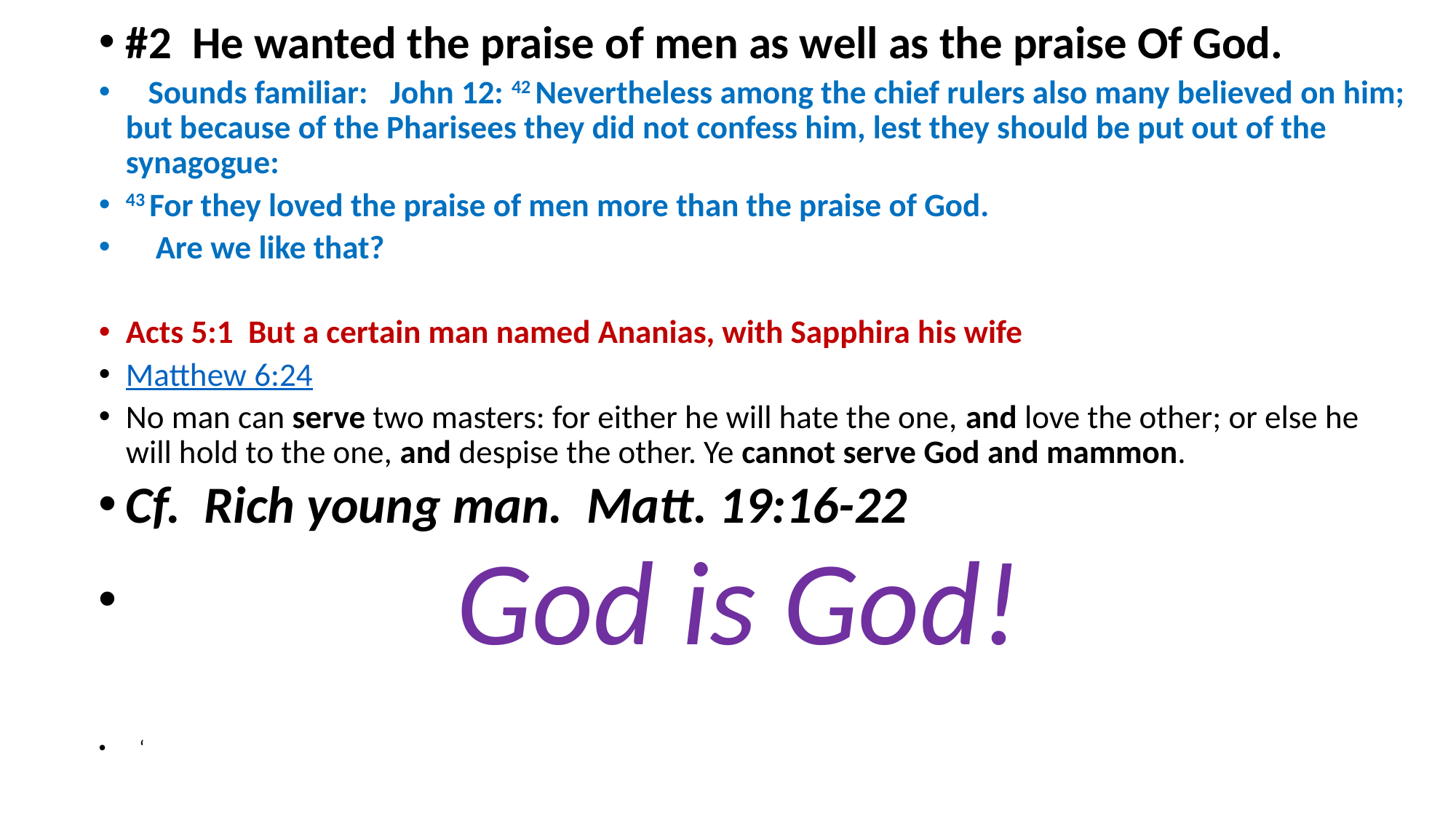

#2  He wanted the praise of men as well as the praise Of God.
   Sounds familiar:   John 12: 42 Nevertheless among the chief rulers also many believed on him; but because of the Pharisees they did not confess him, lest they should be put out of the synagogue:
43 For they loved the praise of men more than the praise of God.
    Are we like that?

Acts 5:1  But a certain man named Ananias, with Sapphira his wife
Matthew 6:24
No man can serve two masters: for either he will hate the one, and love the other; or else he will hold to the one, and despise the other. Ye cannot serve God and mammon.
Cf.  Rich young man.  Matt. 19:16-22
                            God is God!

   ‘